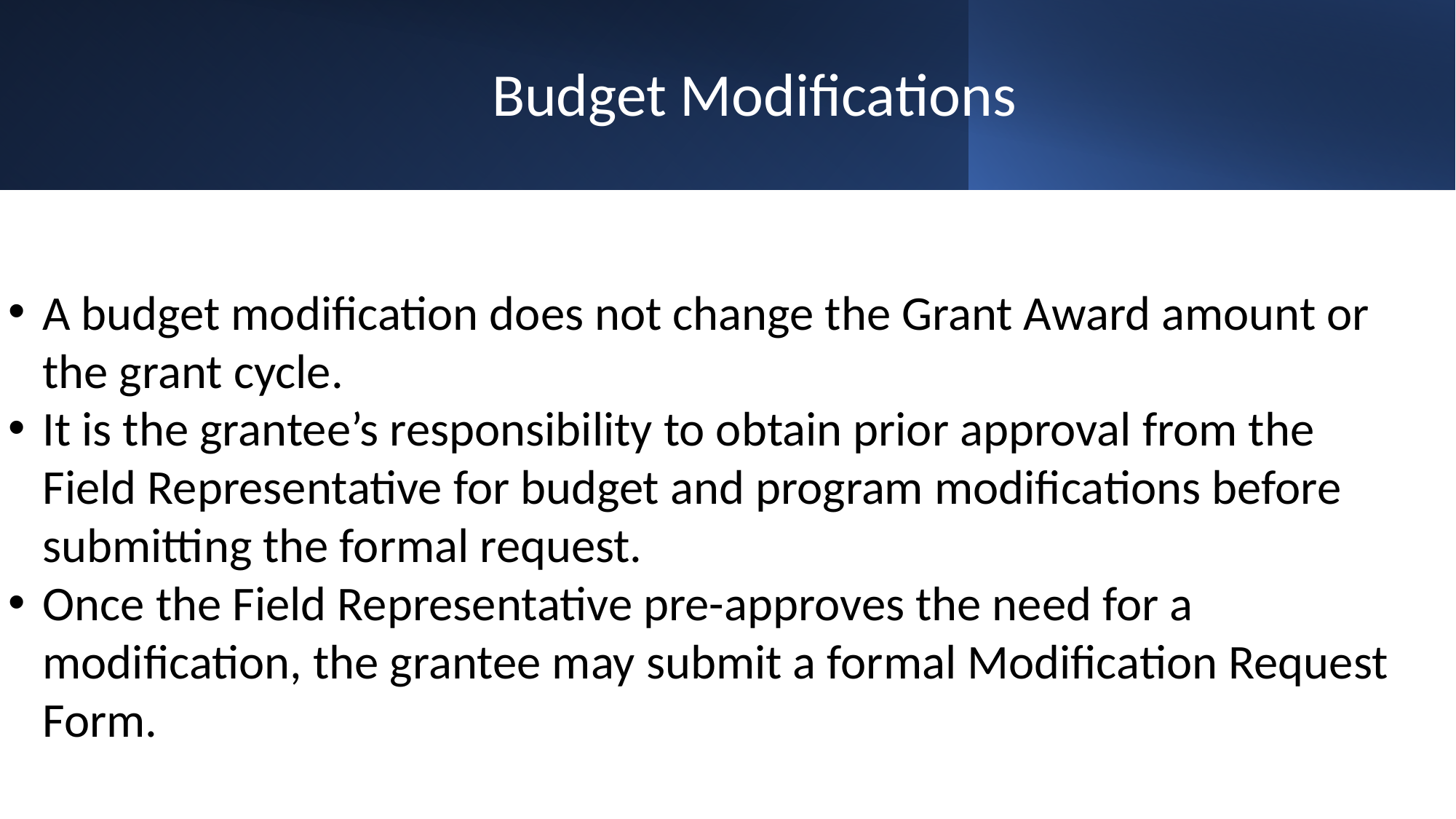

# Budget Modifications
A budget modification does not change the Grant Award amount or the grant cycle.
It is the grantee’s responsibility to obtain prior approval from the Field Representative for budget and program modifications before submitting the formal request.
Once the Field Representative pre-approves the need for a modification, the grantee may submit a formal Modification Request Form.